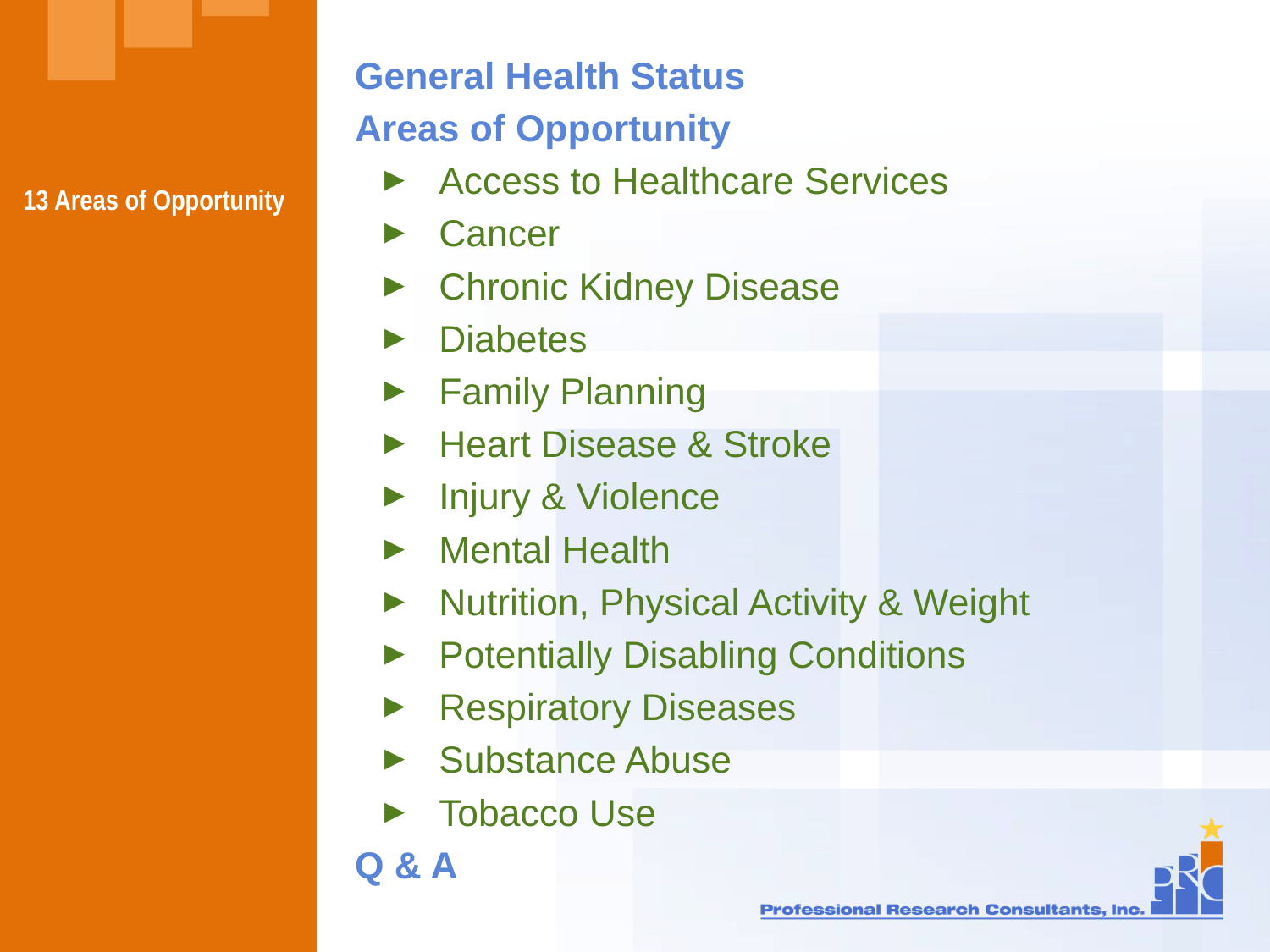

General Health Status
Areas of Opportunity
Access to Healthcare Services
Cancer
Chronic Kidney Disease
Diabetes
Family Planning
Heart Disease & Stroke
Injury & Violence
Mental Health
Nutrition, Physical Activity & Weight
Potentially Disabling Conditions
Respiratory Diseases
Substance Abuse
Tobacco Use
Q & A
13 Areas of Opportunity